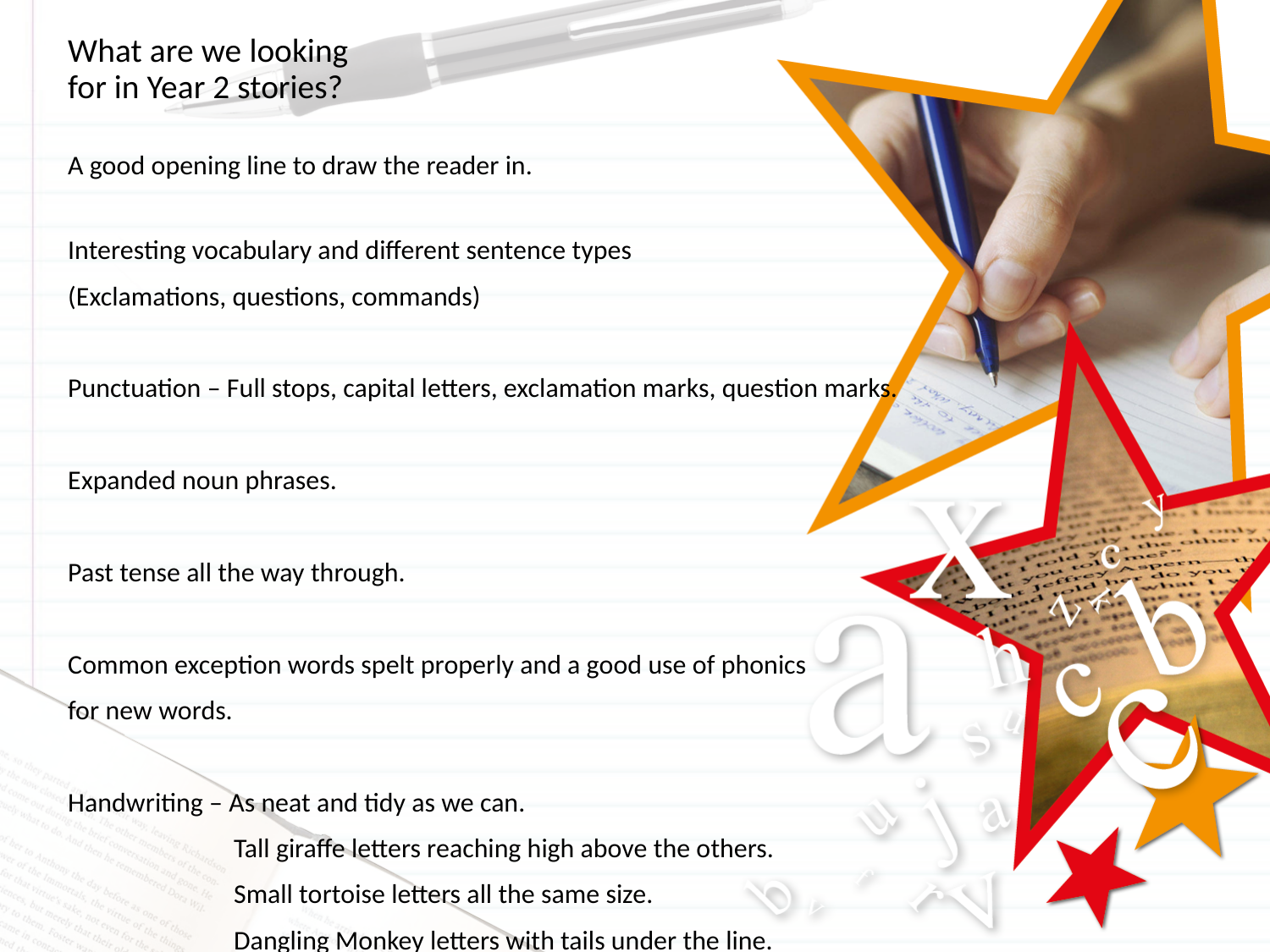

# What are we looking for in Year 2 stories?
A good opening line to draw the reader in.

Interesting vocabulary and different sentence types
(Exclamations, questions, commands)

Punctuation – Full stops, capital letters, exclamation marks, question marks.

Expanded noun phrases.

Past tense all the way through.

Common exception words spelt properly and a good use of phonics
for new words.

Handwriting – As neat and tidy as we can.
                           Tall giraffe letters reaching high above the others.
                           Small tortoise letters all the same size.
                           Dangling Monkey letters with tails under the line.